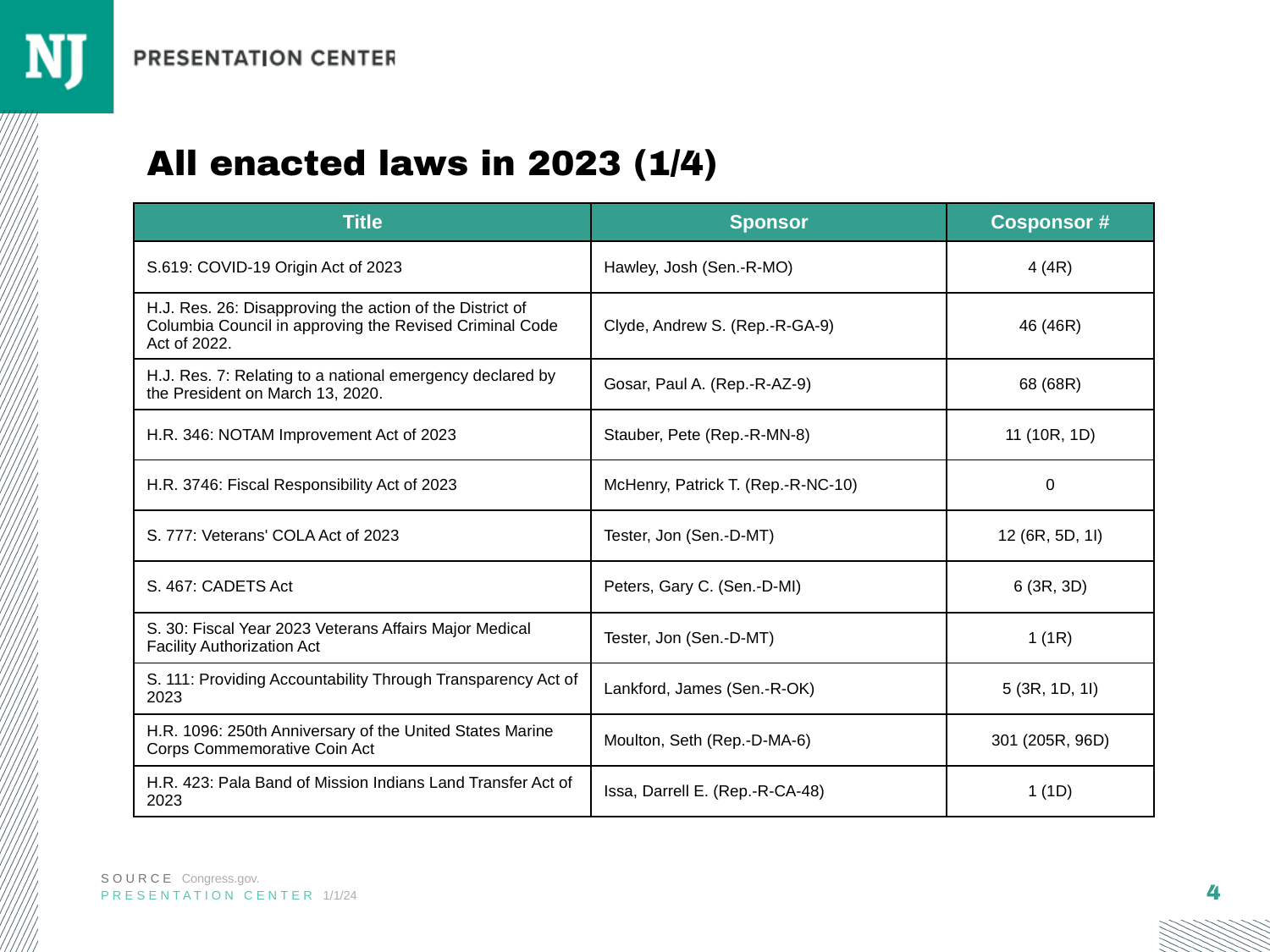

# All enacted laws in 2023 (1/4)
| Title | Sponsor | Cosponsor # |
| --- | --- | --- |
| S.619: COVID-19 Origin Act of 2023 | Hawley, Josh (Sen.-R-MO) | 4 (4R) |
| H.J. Res. 26: Disapproving the action of the District of Columbia Council in approving the Revised Criminal Code Act of 2022. | Clyde, Andrew S. (Rep.-R-GA-9) | 46 (46R) |
| H.J. Res. 7: Relating to a national emergency declared by the President on March 13, 2020. | Gosar, Paul A. (Rep.-R-AZ-9) | 68 (68R) |
| H.R. 346: NOTAM Improvement Act of 2023 | Stauber, Pete (Rep.-R-MN-8) | 11 (10R, 1D) |
| H.R. 3746: Fiscal Responsibility Act of 2023 | McHenry, Patrick T. (Rep.-R-NC-10) | 0 |
| S. 777: Veterans' COLA Act of 2023 | Tester, Jon (Sen.-D-MT) | 12 (6R, 5D, 1I) |
| S. 467: CADETS Act | Peters, Gary C. (Sen.-D-MI) | 6 (3R, 3D) |
| S. 30: Fiscal Year 2023 Veterans Affairs Major Medical Facility Authorization Act | Tester, Jon (Sen.-D-MT) | 1 (1R) |
| S. 111: Providing Accountability Through Transparency Act of 2023 | Lankford, James (Sen.-R-OK) | 5 (3R, 1D, 1I) |
| H.R. 1096: 250th Anniversary of the United States Marine Corps Commemorative Coin Act | Moulton, Seth (Rep.-D-MA-6) | 301 (205R, 96D) |
| H.R. 423: Pala Band of Mission Indians Land Transfer Act of 2023 | Issa, Darrell E. (Rep.-R-CA-48) | 1 (1D) |
SOURCE Congress.gov.
PRESENTATION CENTER 1/1/24